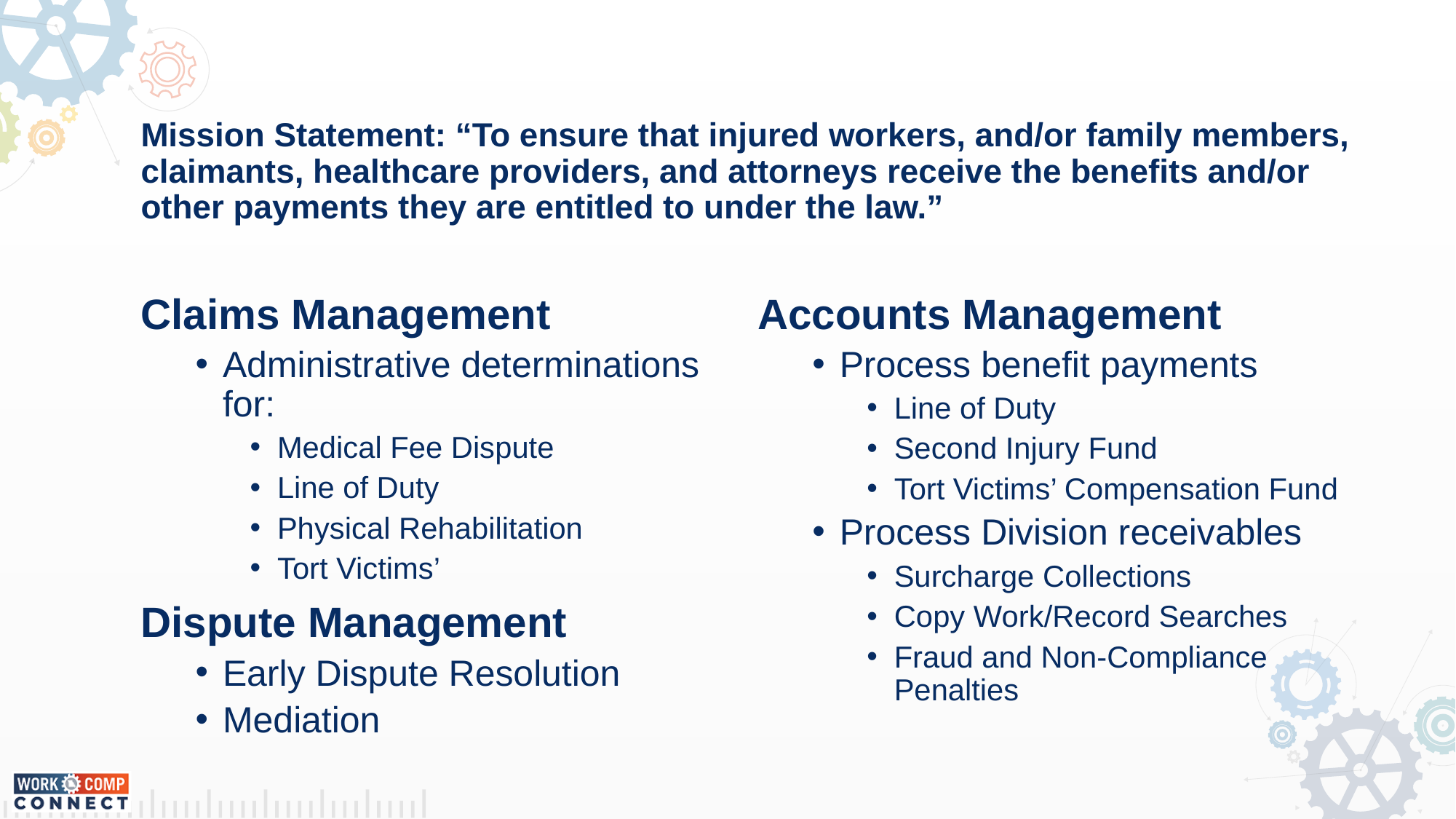

Mission Statement: “To ensure that injured workers, and/or family members, claimants, healthcare providers, and attorneys receive the benefits and/or other payments they are entitled to under the law.”
Claims Management
Administrative determinations for:
Medical Fee Dispute
Line of Duty
Physical Rehabilitation
Tort Victims’
Dispute Management
Early Dispute Resolution
Mediation

Accounts Management
Process benefit payments
Line of Duty
Second Injury Fund
Tort Victims’ Compensation Fund
Process Division receivables
Surcharge Collections
Copy Work/Record Searches
Fraud and Non-Compliance Penalties